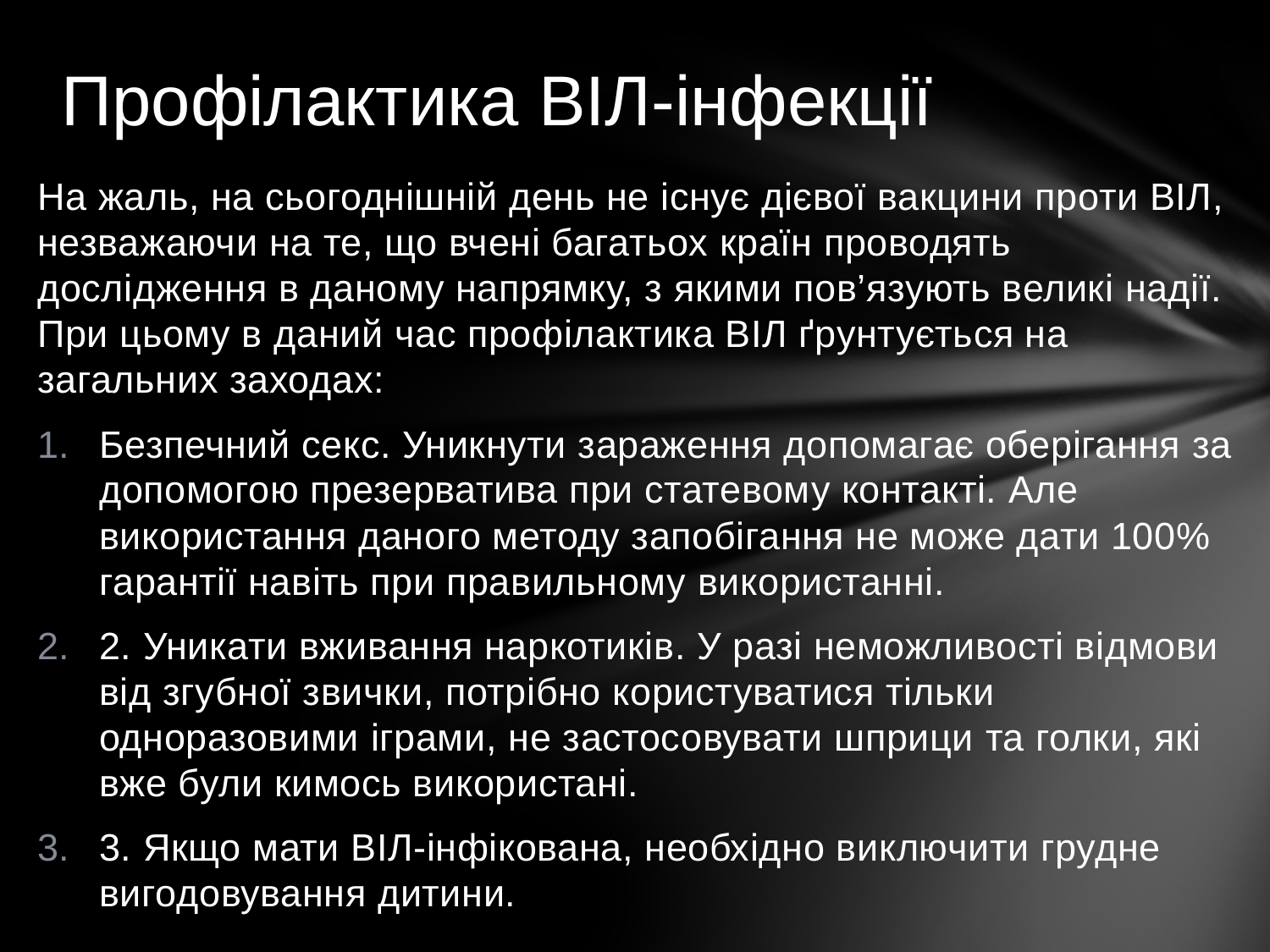

# Профілактика ВІЛ-інфекції
На жаль, на сьогоднішній день не існує дієвої вакцини проти ВІЛ, незважаючи на те, що вчені багатьох країн проводять дослідження в даному напрямку, з якими пов’язують великі надії. При цьому в даний час профілактика ВІЛ ґрунтується на загальних заходах:
Безпечний секс. Уникнути зараження допомагає оберігання за допомогою презерватива при статевому контакті. Але використання даного методу запобігання не може дати 100%  гарантії навіть при правильному використанні.
2. Уникати вживання наркотиків. У разі неможливості відмови від згубної звички, потрібно користуватися тільки одноразовими іграми, не застосовувати шприци та голки, які вже були кимось використані.
3. Якщо мати ВІЛ-інфікована, необхідно виключити грудне вигодовування дитини.